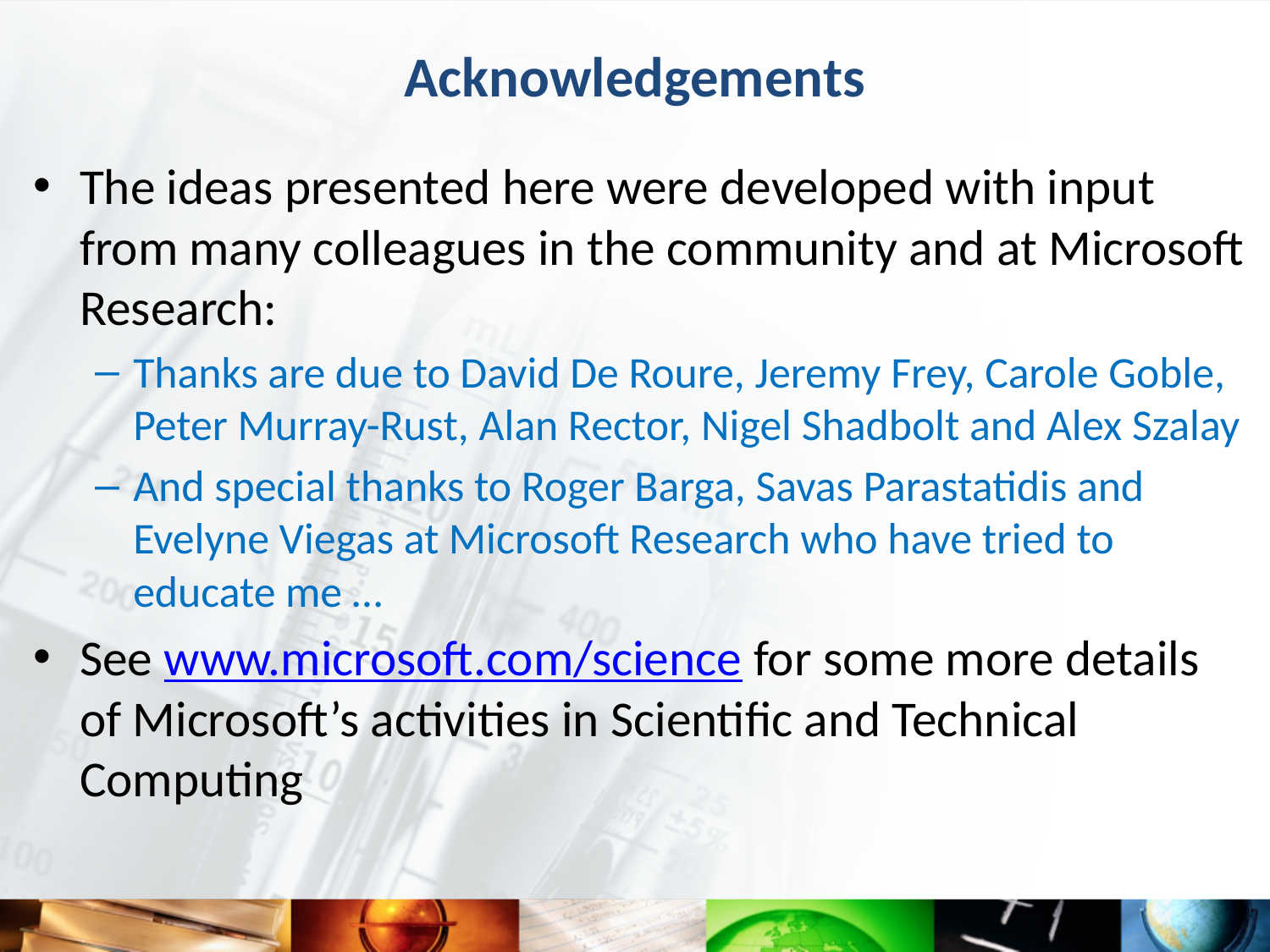

# Acknowledgements
The ideas presented here were developed with input from many colleagues in the community and at Microsoft Research:
Thanks are due to David De Roure, Jeremy Frey, Carole Goble, Peter Murray-Rust, Alan Rector, Nigel Shadbolt and Alex Szalay
And special thanks to Roger Barga, Savas Parastatidis and Evelyne Viegas at Microsoft Research who have tried to educate me …
See www.microsoft.com/science for some more details of Microsoft’s activities in Scientific and Technical Computing